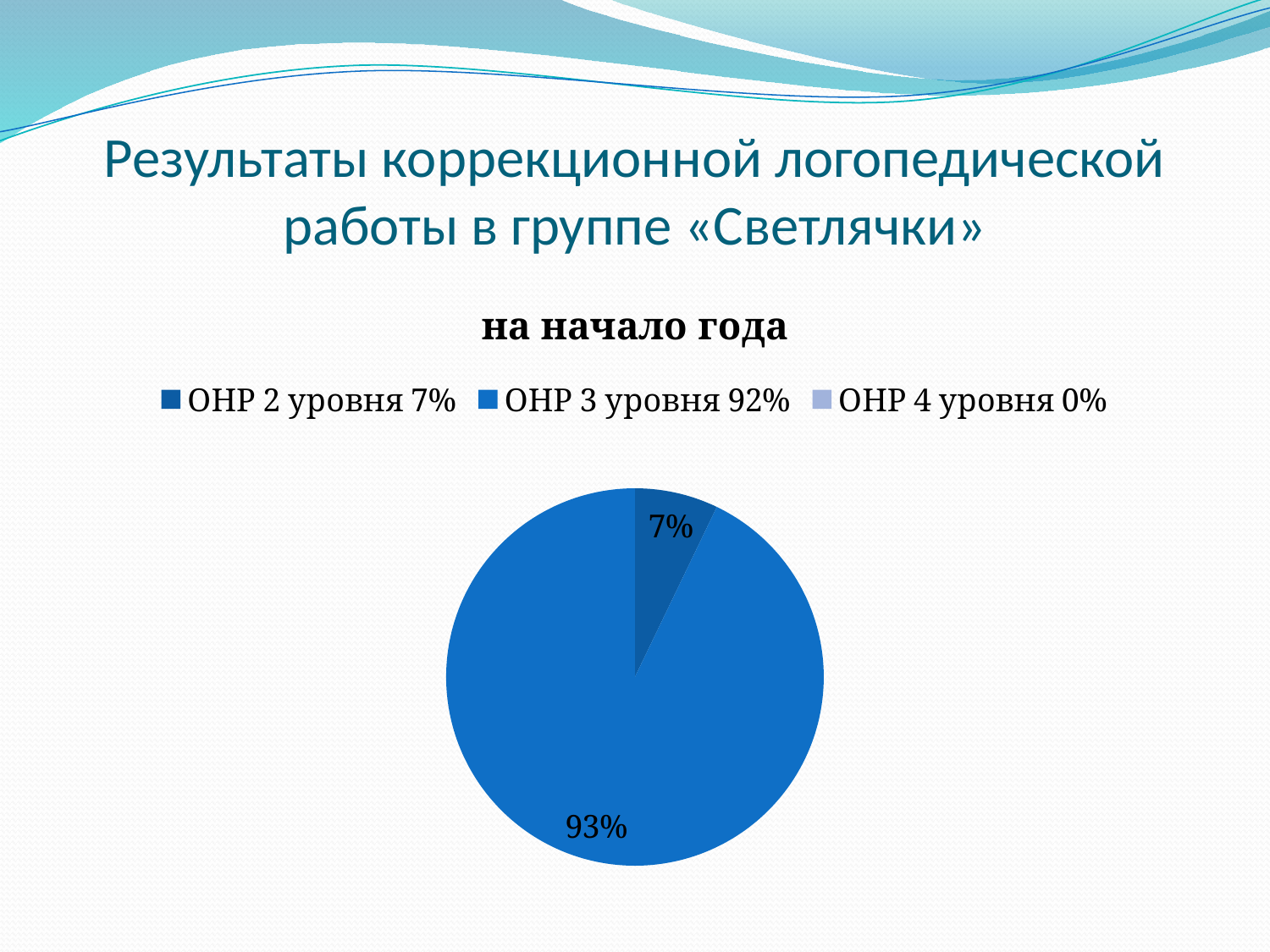

# Результаты коррекционной логопедической работы в группе «Светлячки»

### Chart:

| Category | на начало года |
|---|---|
| ОНР 2 уровня 7% | 1.0 |
| ОНР 3 уровня 92% | 13.0 |
| ОНР 4 уровня 0% | None |